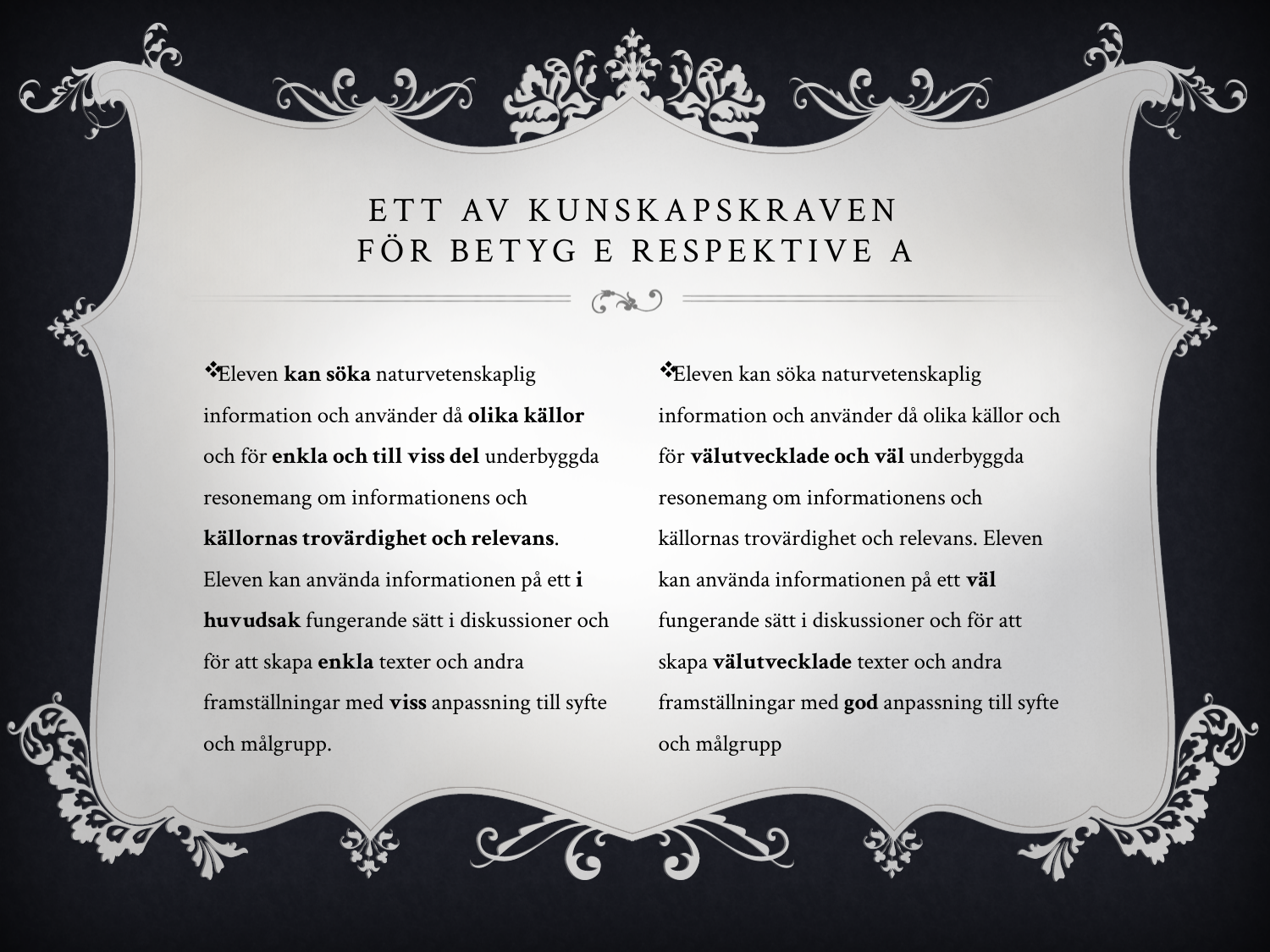

# Ett av kunskapskraven för betyg e respektive a
Eleven kan söka naturvetenskaplig information och använder då olika källor och för enkla och till viss del underbyggda resonemang om informationens och källornas trovärdighet och relevans. Eleven kan använda informationen på ett i huvudsak fungerande sätt i diskussioner och för att skapa enkla texter och andra framställningar med viss anpassning till syfte och målgrupp.

Eleven kan söka naturvetenskaplig information och använder då olika källor och för välutvecklade och väl underbyggda resonemang om informationens och källornas trovärdighet och relevans. Eleven kan använda informationen på ett väl fungerande sätt i diskussioner och för att skapa välutvecklade texter och andra framställningar med god anpassning till syfte och målgrupp